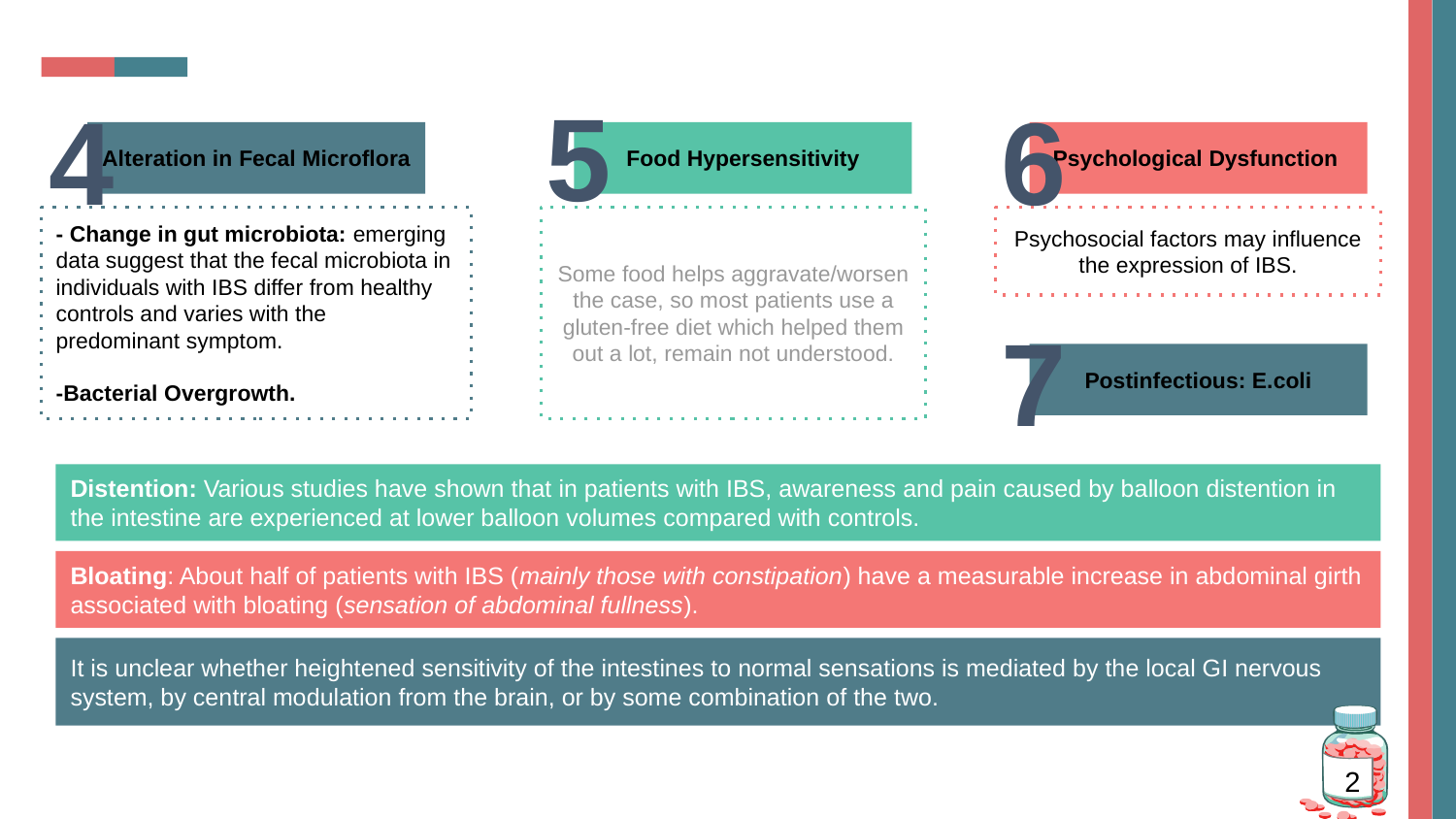

5
4
6
Alteration in Fecal Microflora
Food Hypersensitivity
Psychological Dysfunction
Some food helps aggravate/worsen the case, so most patients use a gluten-free diet which helped them out a lot, remain not understood.
Psychosocial factors may influence the expression of IBS.
- Change in gut microbiota: emerging data suggest that the fecal microbiota in individuals with IBS differ from healthy controls and varies with the predominant symptom.

-Bacterial Overgrowth.
7
Postinfectious: E.coli
Distention: Various studies have shown that in patients with IBS, awareness and pain caused by balloon distention in the intestine are experienced at lower balloon volumes compared with controls.
Bloating: About half of patients with IBS (mainly those with constipation) have a measurable increase in abdominal girth associated with bloating (sensation of abdominal fullness).
It is unclear whether heightened sensitivity of the intestines to normal sensations is mediated by the local GI nervous system, by central modulation from the brain, or by some combination of the two.

1

2